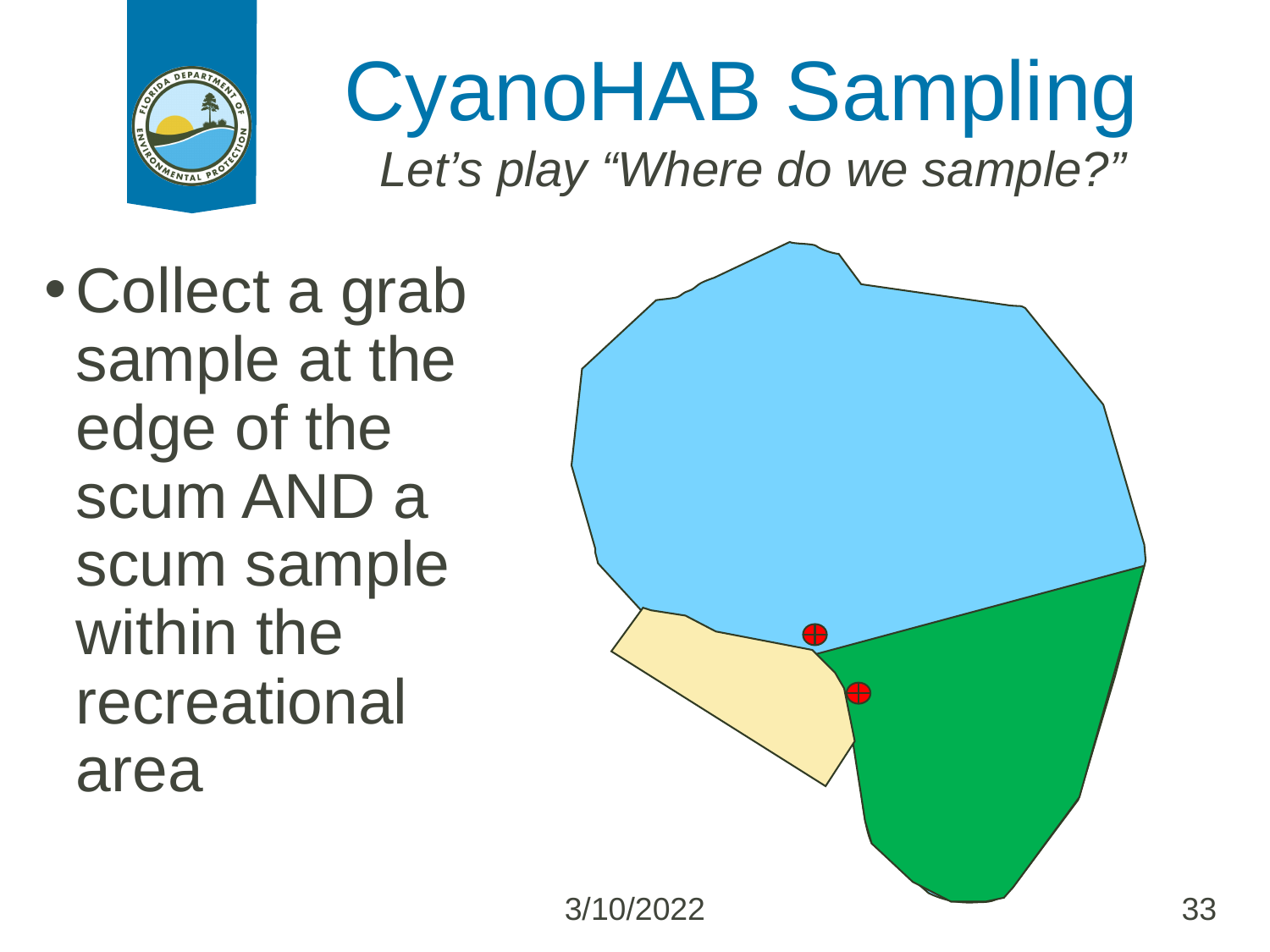

# CyanoHAB Sampling
Let’s play “Where do we sample?”

Collect a grab sample at the edge of the scum AND a scum sample within the recreational area

3/10/2022